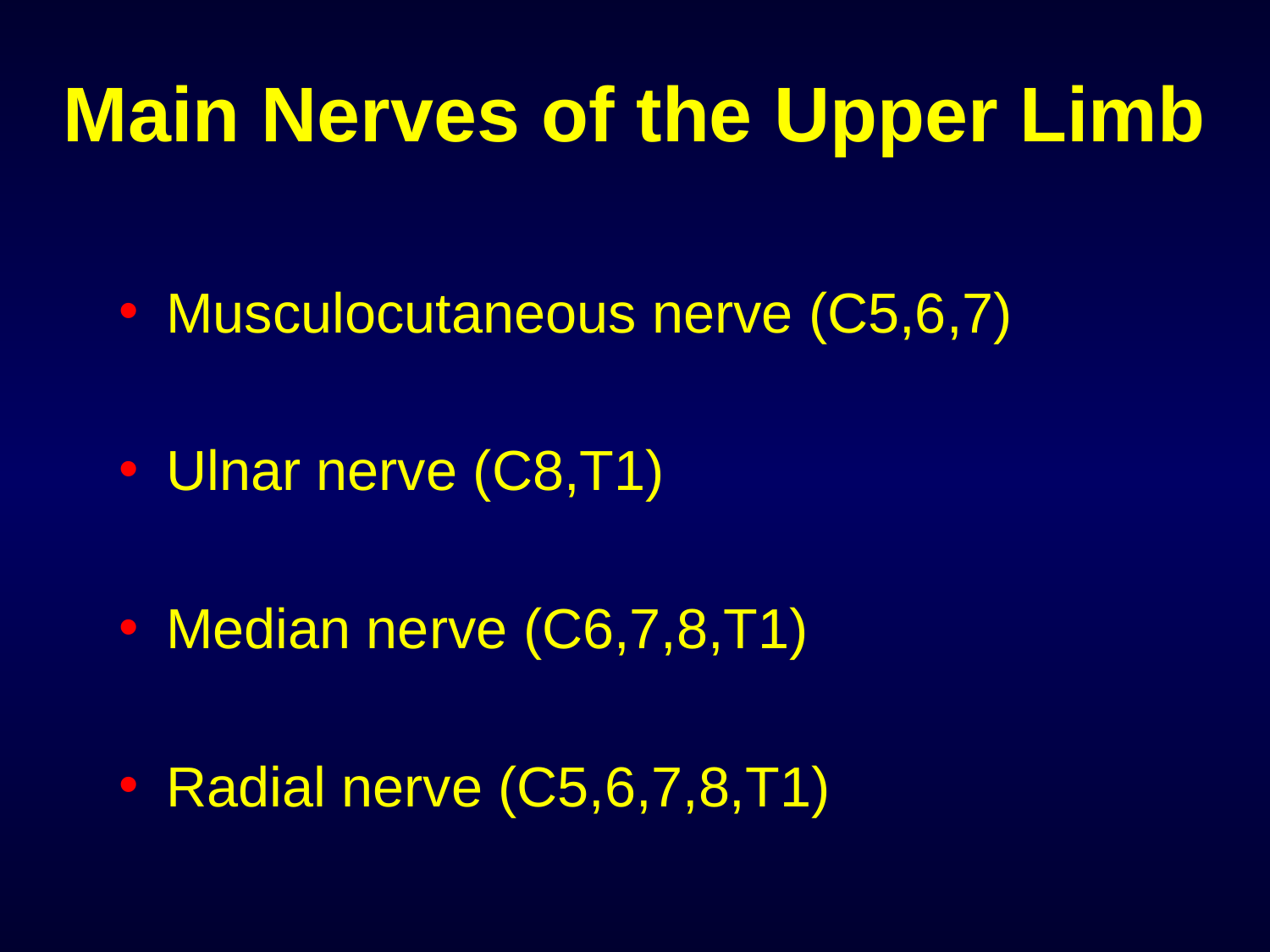

# Main Nerves of the Upper Limb
Musculocutaneous nerve (C5,6,7)

Ulnar nerve (C8,T1)

Median nerve (C6,7,8,T1)

Radial nerve (C5,6,7,8,T1)